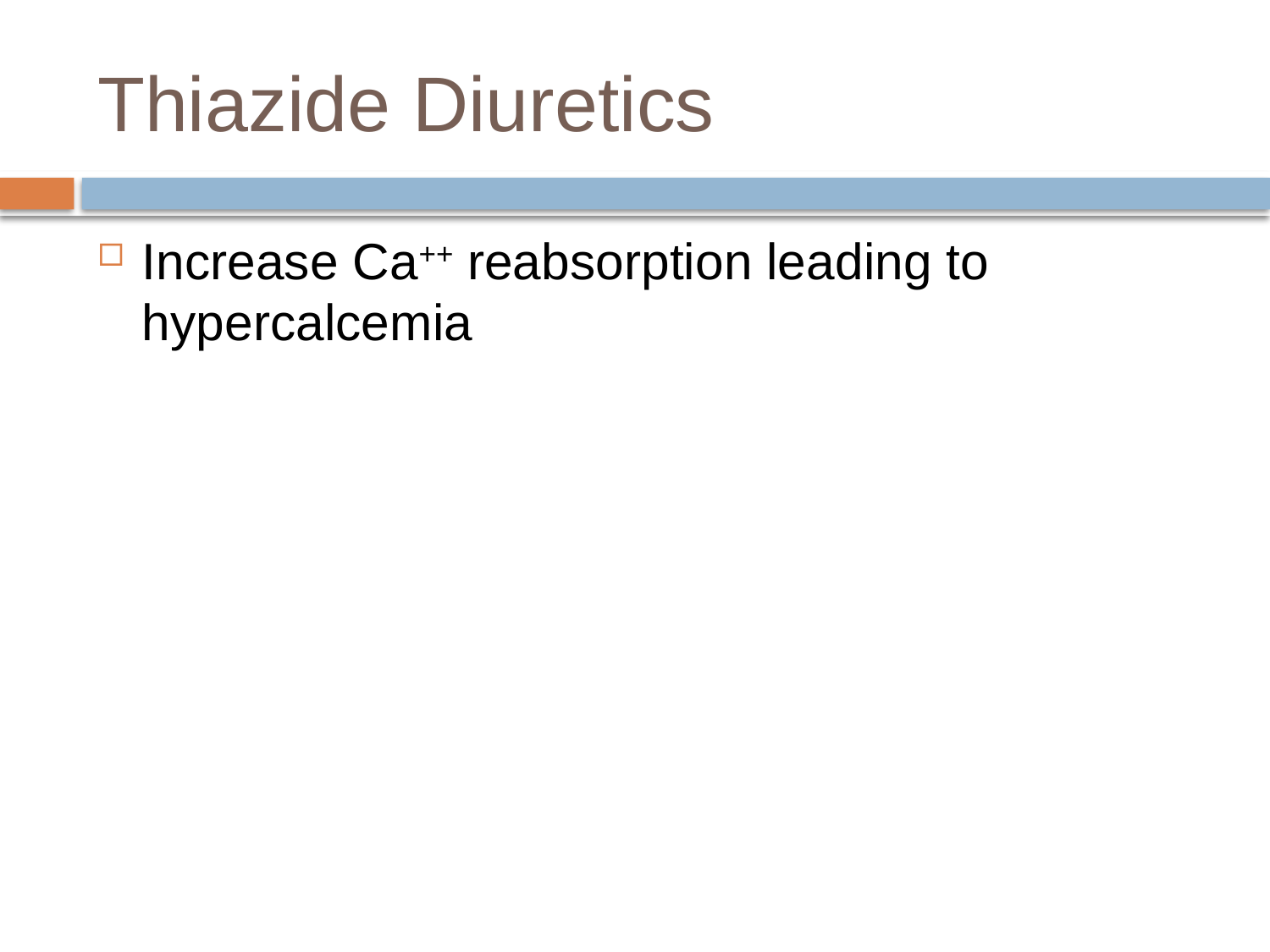

# Thiazide Diuretics
Increase Ca++ reabsorption leading to hypercalcemia